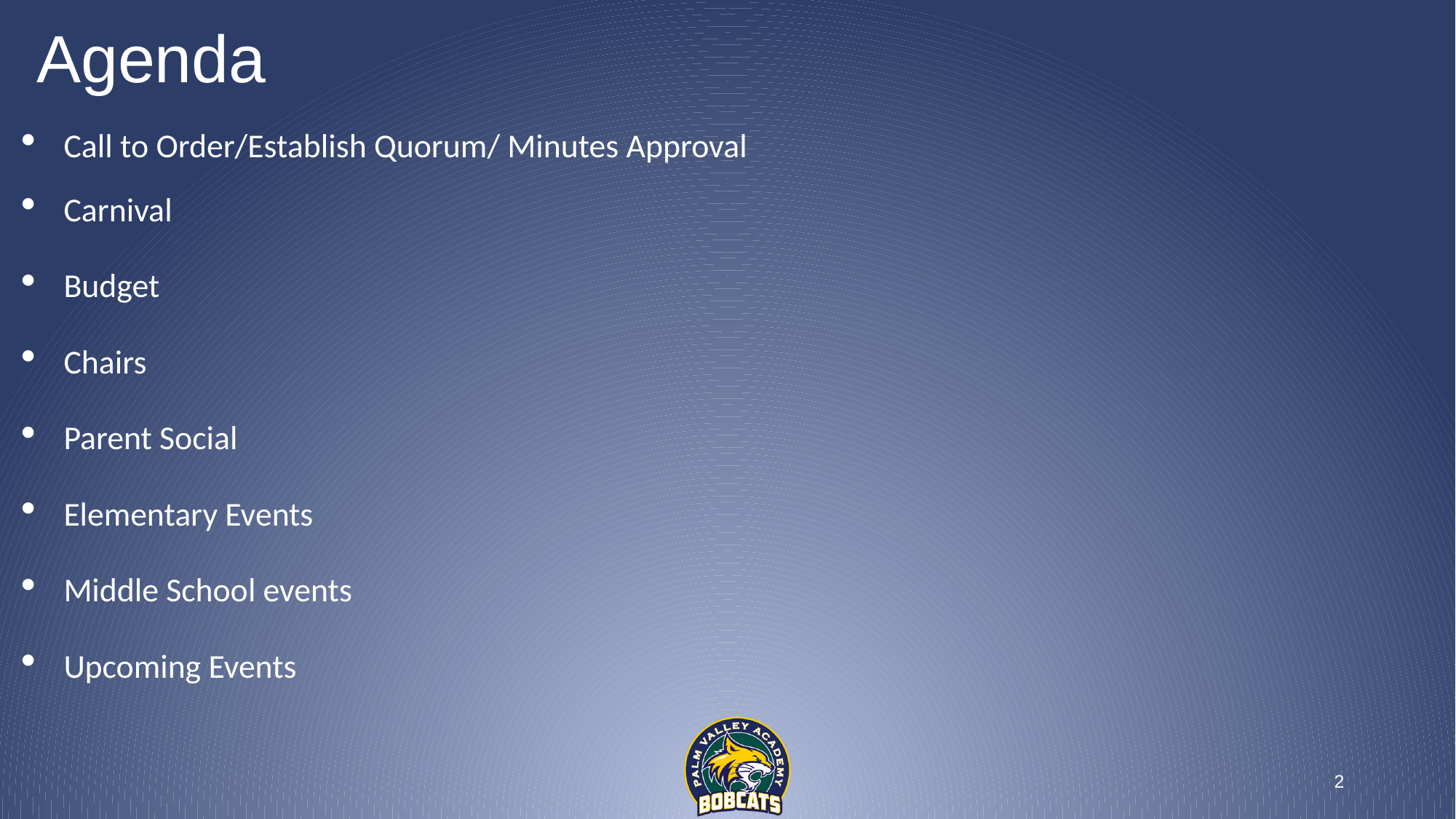

# Agenda
Call to Order/Establish Quorum/ Minutes Approval
Carnival
Budget
Chairs
Parent Social
Elementary Events
Middle School events
Upcoming Events

2